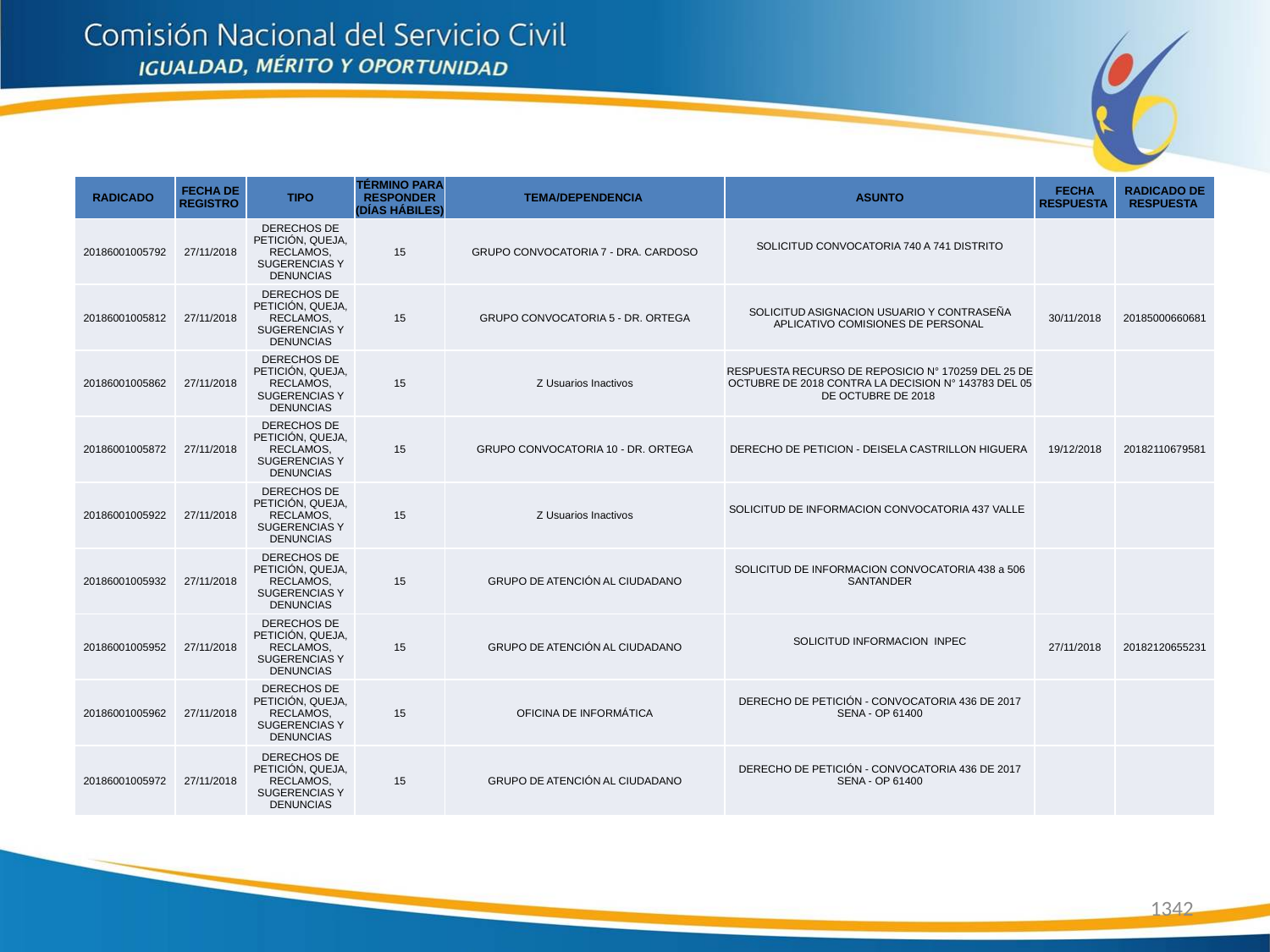

| RADICADO | FECHA DE REGISTRO | TIPO | TÉRMINO PARA RESPONDER (DÍAS HÁBILES) | TEMA/DEPENDENCIA | ASUNTO | FECHA RESPUESTA | RADICADO DE RESPUESTA |
| --- | --- | --- | --- | --- | --- | --- | --- |
| 20186001005792 | 27/11/2018 | DERECHOS DE PETICIÓN, QUEJA, RECLAMOS, SUGERENCIAS Y DENUNCIAS | 15 | GRUPO CONVOCATORIA 7 - DRA. CARDOSO | SOLICITUD CONVOCATORIA 740 A 741 DISTRITO |  |  |
| 20186001005812 | 27/11/2018 | DERECHOS DE PETICIÓN, QUEJA, RECLAMOS, SUGERENCIAS Y DENUNCIAS | 15 | GRUPO CONVOCATORIA 5 - DR. ORTEGA | SOLICITUD ASIGNACION USUARIO Y CONTRASEÑA APLICATIVO COMISIONES DE PERSONAL | 30/11/2018 | 20185000660681 |
| 20186001005862 | 27/11/2018 | DERECHOS DE PETICIÓN, QUEJA, RECLAMOS, SUGERENCIAS Y DENUNCIAS | 15 | Z Usuarios Inactivos | RESPUESTA RECURSO DE REPOSICIO N° 170259 DEL 25 DE OCTUBRE DE 2018 CONTRA LA DECISION N° 143783 DEL 05 DE OCTUBRE DE 2018 |  |  |
| 20186001005872 | 27/11/2018 | DERECHOS DE PETICIÓN, QUEJA, RECLAMOS, SUGERENCIAS Y DENUNCIAS | 15 | GRUPO CONVOCATORIA 10 - DR. ORTEGA | DERECHO DE PETICION - DEISELA CASTRILLON HIGUERA | 19/12/2018 | 20182110679581 |
| 20186001005922 | 27/11/2018 | DERECHOS DE PETICIÓN, QUEJA, RECLAMOS, SUGERENCIAS Y DENUNCIAS | 15 | Z Usuarios Inactivos | SOLICITUD DE INFORMACION CONVOCATORIA 437 VALLE |  |  |
| 20186001005932 | 27/11/2018 | DERECHOS DE PETICIÓN, QUEJA, RECLAMOS, SUGERENCIAS Y DENUNCIAS | 15 | GRUPO DE ATENCIÓN AL CIUDADANO | SOLICITUD DE INFORMACION CONVOCATORIA 438 a 506 SANTANDER |  |  |
| 20186001005952 | 27/11/2018 | DERECHOS DE PETICIÓN, QUEJA, RECLAMOS, SUGERENCIAS Y DENUNCIAS | 15 | GRUPO DE ATENCIÓN AL CIUDADANO | SOLICITUD INFORMACION INPEC | 27/11/2018 | 20182120655231 |
| 20186001005962 | 27/11/2018 | DERECHOS DE PETICIÓN, QUEJA, RECLAMOS, SUGERENCIAS Y DENUNCIAS | 15 | OFICINA DE INFORMÁTICA | DERECHO DE PETICIÓN - CONVOCATORIA 436 DE 2017 SENA - OP 61400 |  |  |
| 20186001005972 | 27/11/2018 | DERECHOS DE PETICIÓN, QUEJA, RECLAMOS, SUGERENCIAS Y DENUNCIAS | 15 | GRUPO DE ATENCIÓN AL CIUDADANO | DERECHO DE PETICIÓN - CONVOCATORIA 436 DE 2017 SENA - OP 61400 |  |  |
1342